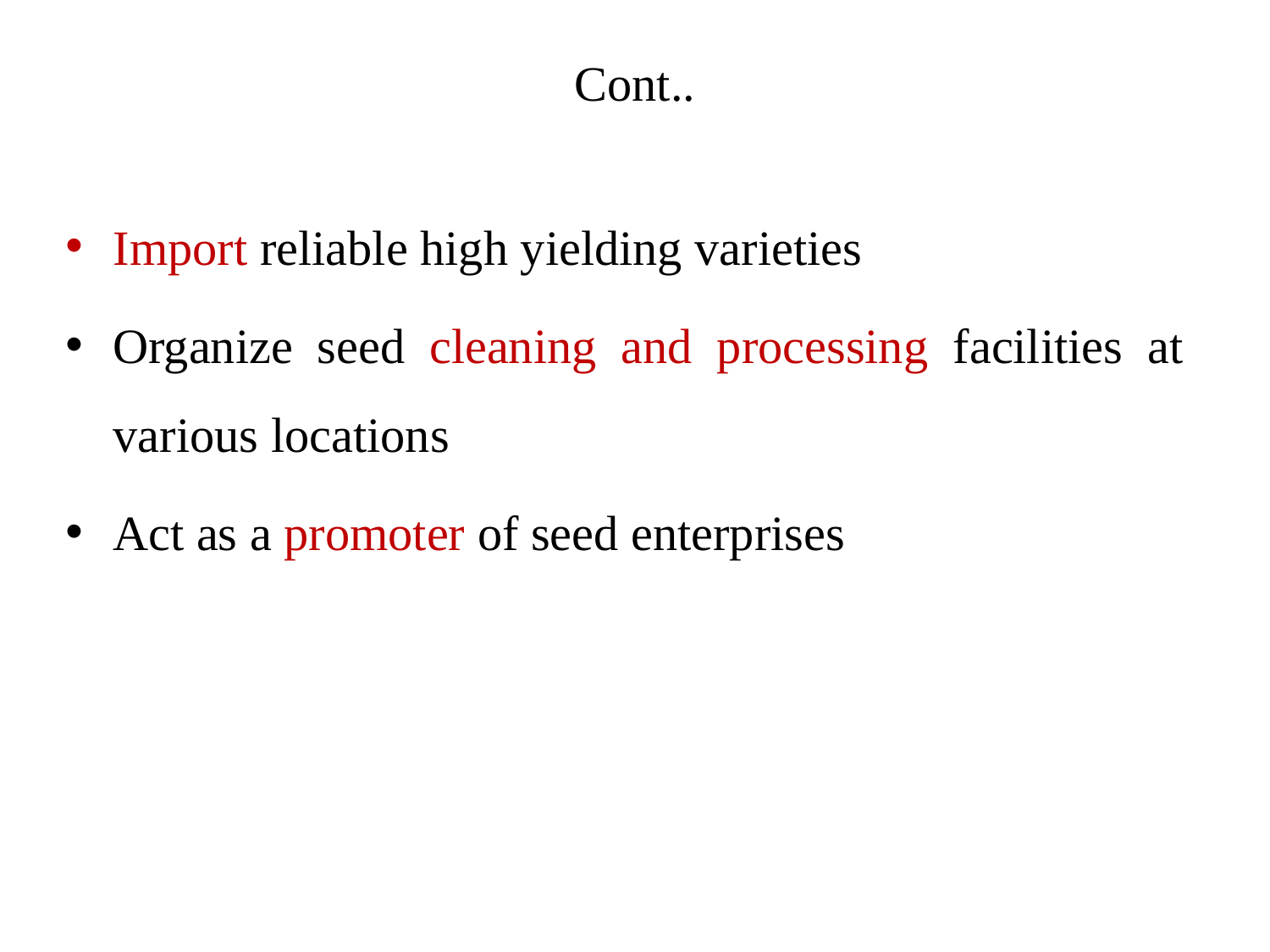

# Cont..
Import reliable high yielding varieties
Organize seed cleaning and processing facilities at various locations
Act as a promoter of seed enterprises